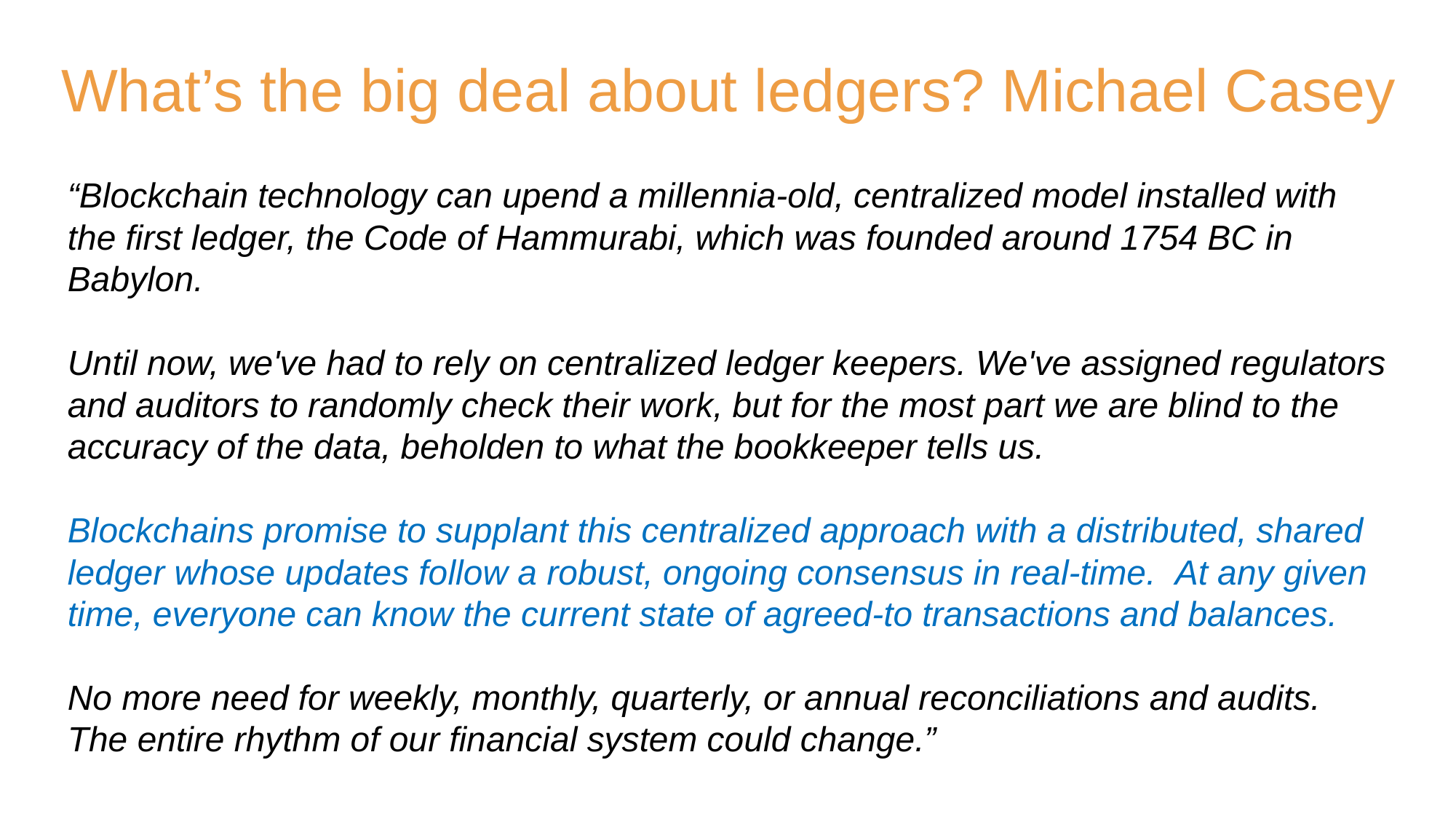

# What’s the big deal about ledgers? Michael Casey

“Blockchain technology can upend a millennia-old, centralized model installed with the first ledger, the Code of Hammurabi, which was founded around 1754 BC in Babylon.

Until now, we've had to rely on centralized ledger keepers. We've assigned regulators and auditors to randomly check their work, but for the most part we are blind to the accuracy of the data, beholden to what the bookkeeper tells us.

Blockchains promise to supplant this centralized approach with a distributed, shared ledger whose updates follow a robust, ongoing consensus in real-time.  At any given time, everyone can know the current state of agreed-to transactions and balances.

No more need for weekly, monthly, quarterly, or annual reconciliations and audits. The entire rhythm of our financial system could change.”